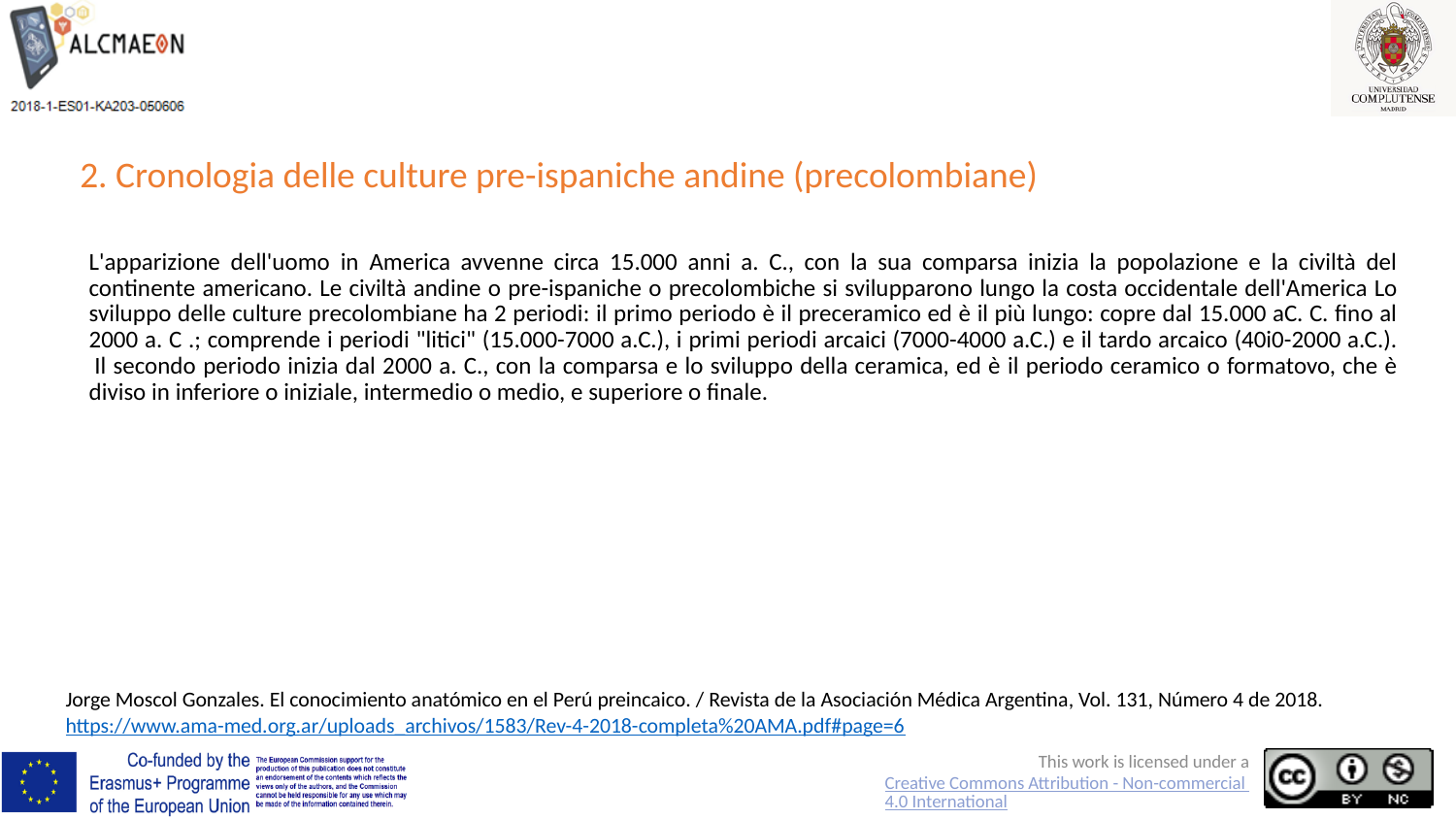

# 2. Cronologia delle culture pre-ispaniche andine (precolombiane)
L'apparizione dell'uomo in America avvenne circa 15.000 anni a. C., con la sua comparsa inizia la popolazione e la civiltà del continente americano. Le civiltà andine o pre-ispaniche o precolombiche si svilupparono lungo la costa occidentale dell'America Lo sviluppo delle culture precolombiane ha 2 periodi: il primo periodo è il preceramico ed è il più lungo: copre dal 15.000 aC. C. fino al 2000 a. C .; comprende i periodi "litici" (15.000-7000 a.C.), i primi periodi arcaici (7000-4000 a.C.) e il tardo arcaico (40i0-2000 a.C.).  Il secondo periodo inizia dal 2000 a. C., con la comparsa e lo sviluppo della ceramica, ed è il periodo ceramico o formatovo, che è diviso in inferiore o iniziale, intermedio o medio, e superiore o finale.
Jorge Moscol Gonzales. El conocimiento anatómico en el Perú preincaico. / Revista de la Asociación Médica Argentina, Vol. 131, Número 4 de 2018. https://www.ama-med.org.ar/uploads_archivos/1583/Rev-4-2018-completa%20AMA.pdf#page=6